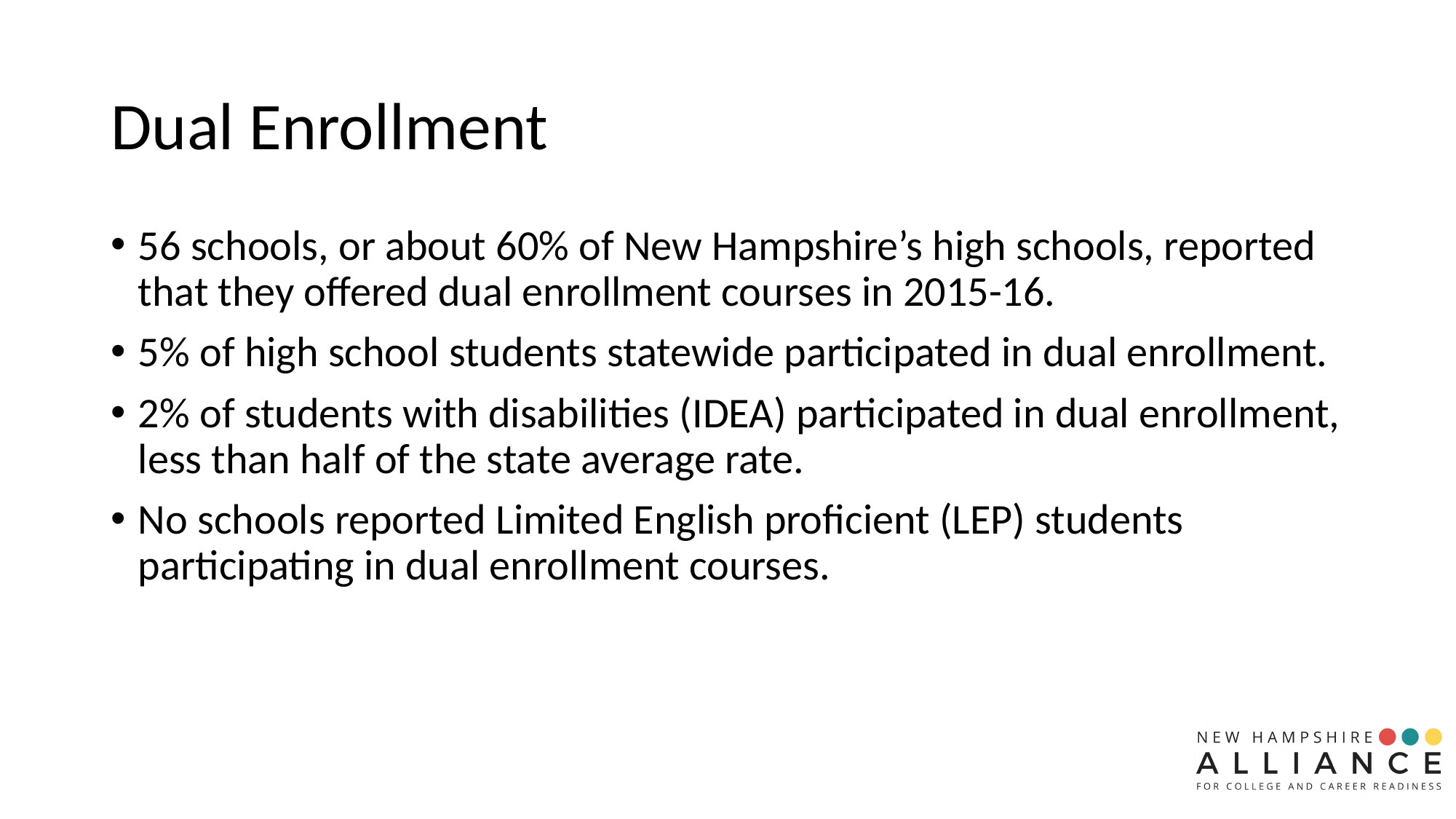

# Dual Enrollment
56 schools, or about 60% of New Hampshire’s high schools, reported that they offered dual enrollment courses in 2015-16.
5% of high school students statewide participated in dual enrollment.
2% of students with disabilities (IDEA) participated in dual enrollment, less than half of the state average rate.
No schools reported Limited English proficient (LEP) students participating in dual enrollment courses.